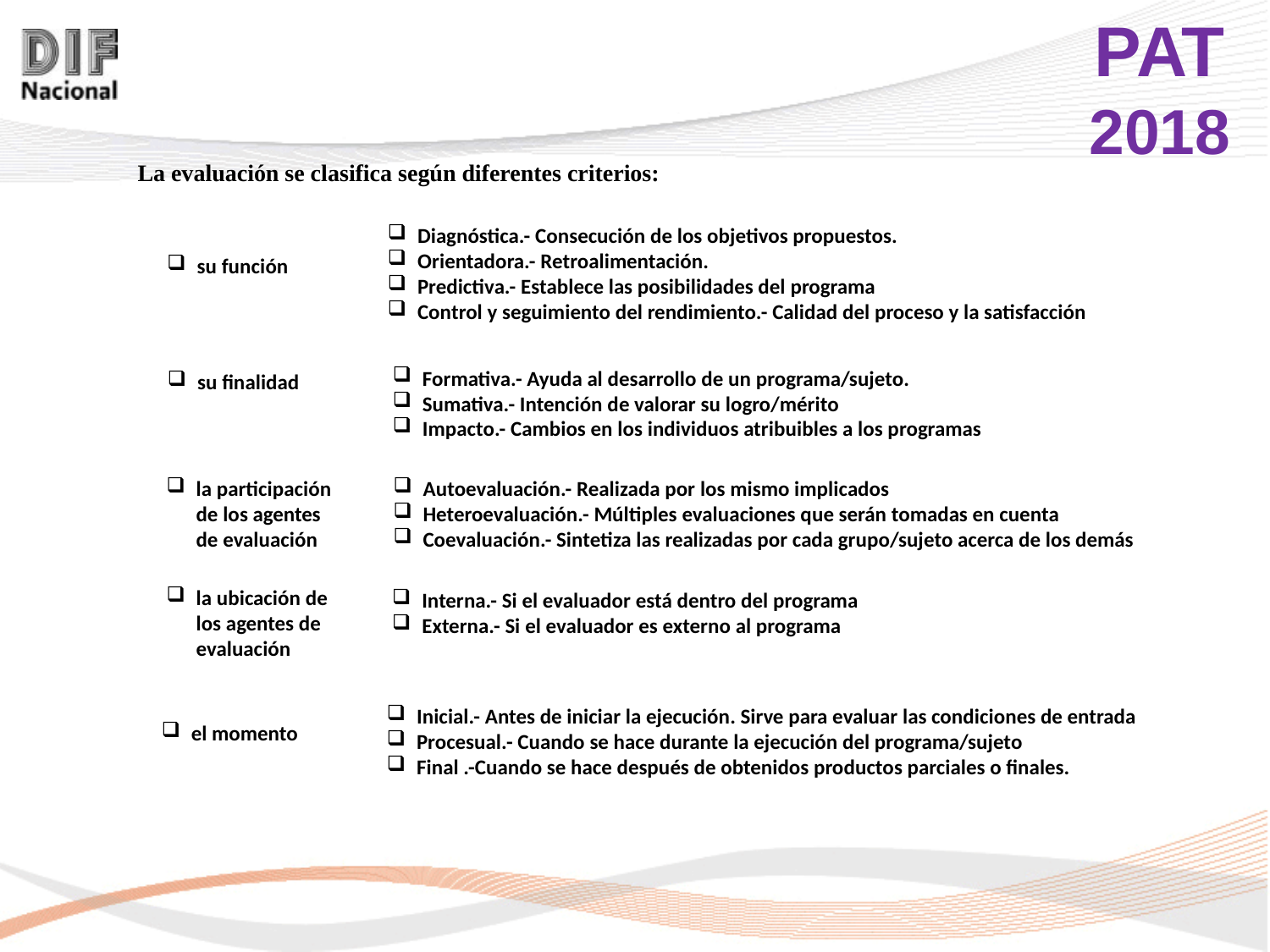

La evaluación se clasifica según diferentes criterios:
Diagnóstica.- Consecución de los objetivos propuestos.
Orientadora.- Retroalimentación.
Predictiva.- Establece las posibilidades del programa
Control y seguimiento del rendimiento.- Calidad del proceso y la satisfacción
su función
Formativa.- Ayuda al desarrollo de un programa/sujeto.
Sumativa.- Intención de valorar su logro/mérito
Impacto.- Cambios en los individuos atribuibles a los programas
su finalidad
la participación de los agentes de evaluación
Autoevaluación.- Realizada por los mismo implicados
Heteroevaluación.- Múltiples evaluaciones que serán tomadas en cuenta
Coevaluación.- Sintetiza las realizadas por cada grupo/sujeto acerca de los demás
la ubicación de los agentes de evaluación
Interna.- Si el evaluador está dentro del programa
Externa.- Si el evaluador es externo al programa
Inicial.- Antes de iniciar la ejecución. Sirve para evaluar las condiciones de entrada
Procesual.- Cuando se hace durante la ejecución del programa/sujeto
Final .-Cuando se hace después de obtenidos productos parciales o finales.
el momento